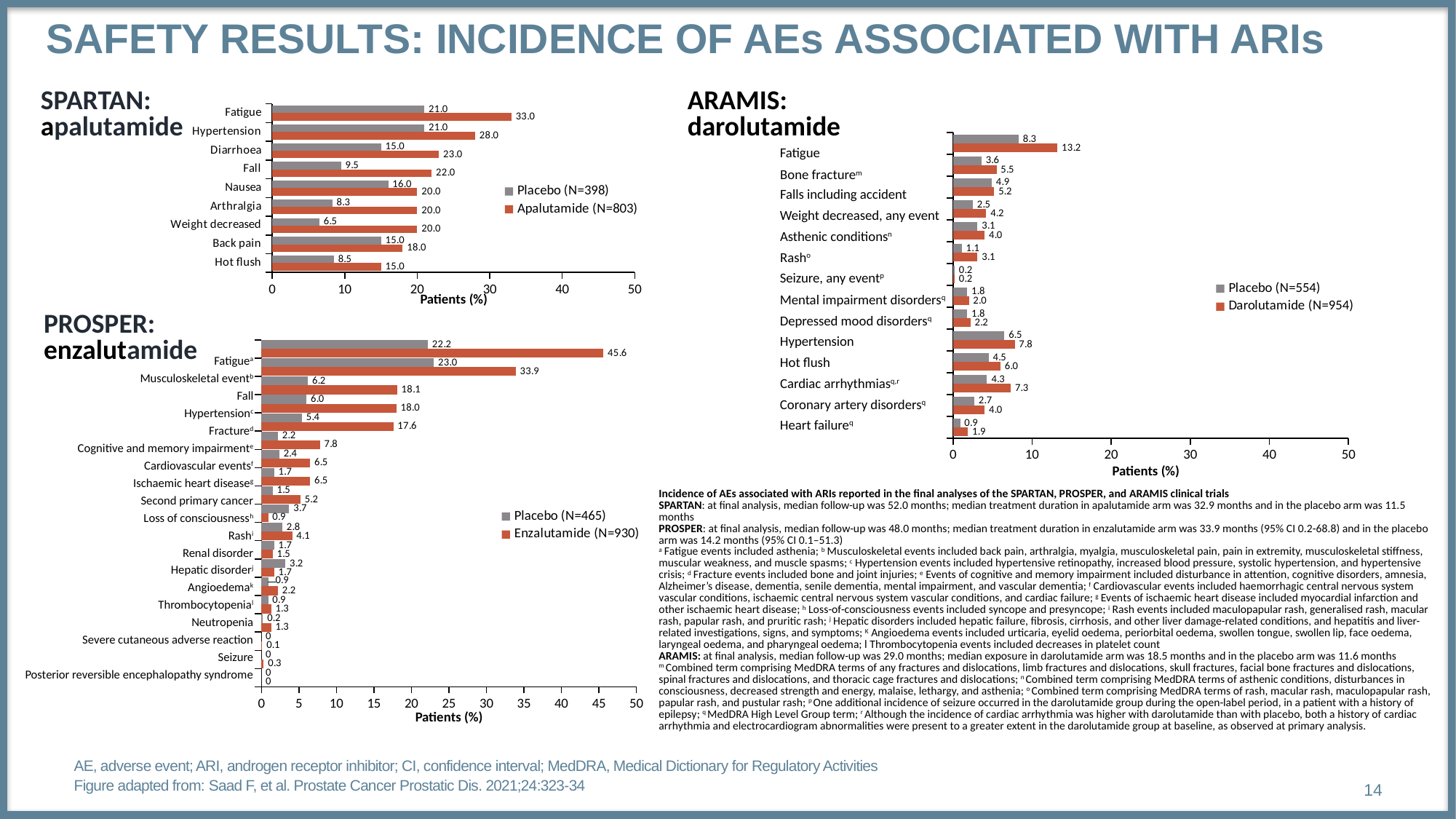

# Safety results: Incidence of AEs Associated with ARIs

SPARTAN:
apalutamide
ARAMIS:
darolutamide

### Chart

| Category | Apalutamide (N=803) | Placebo (N=398) |
|---|---|---|
| Hot flush | 15.0 | 8.5 |
| Back pain | 18.0 | 15.0 |
| Weight decreased | 20.0 | 6.5 |
| Arthralgia | 20.0 | 8.3 |
| Nausea | 20.0 | 16.0 |
| Fall | 22.0 | 9.5 |
| Diarrhoea | 23.0 | 15.0 |
| Hypertension | 28.0 | 21.0 |
| Fatigue | 33.0 | 21.0 |

### Chart

| Category | Darolutamide (N=954) | Placebo (N=554) |
|---|---|---|
| Heart failure | 1.9 | 0.9 |
| Coronary artery disorders | 4.0 | 2.7 |
| Cardiac arrhythmias | 7.3 | 4.3 |
| Hot flush | 6.0 | 4.5 |
| Hypertension | 7.8 | 6.5 |
| Depressed mood disorders | 2.2 | 1.8 |
| Mental impairment disorder | 2.0 | 1.8 |
| Seizure, any event | 0.2 | 0.2 |
| Rash | 3.1 | 1.1 |
| Asthenic conditions | 4.0 | 3.1 |
| Weight decreased any event | 4.2 | 2.5 |
| Falls, including accident | 5.2 | 4.9 |
| Bone fracture | 5.5 | 3.6 |
| Fatigue | 13.2 | 8.3 |
Fatigue
Bone fracturem
Falls including accident
Weight decreased, any event
Asthenic conditionsn
Rasho
Seizure, any eventp
Patients (%)
Mental impairment disordersq
PROSPER:
enzalutamide
Depressed mood disordersq

### Chart

| Category | Enzalutamide (N=930) | Placebo (N=465) |
|---|---|---|
| Category 1 | 0.0 | 0.0 |
| Seizure | 0.3 | 0.0 |
| Category 3 | 0.1 | 0.0 |
| Neutropenia | 1.3 | 0.2 |
| Throm | 1.3 | 0.9 |
| Angio | 2.2 | 0.9 |
| Hepatic | 1.7 | 3.2 |
| Renal | 1.5 | 1.7 |
| Rash | 4.1 | 2.8 |
| Loss | 0.9 | 3.7 |
Hypertension
Fatiguea
Musculoskeletal eventb
Fall
Hypertensionc
Fractured
Cognitive and memory impairmente
Cardiovascular eventsf
Ischaemic heart diseaseg
Second primary cancer
Loss of consciousnessh
Rashi
Renal disorder
Hepatic disorderj
Angioedemak
Thrombocytopenial
Neutropenia
Severe cutaneous adverse reaction
Seizure
Posterior reversible encephalopathy syndrome
Hot flush
Cardiac arrhythmiasq,r
Coronary artery disordersq
Heart failureq
Patients (%)
Incidence of AEs associated with ARIs reported in the final analyses of the SPARTAN, PROSPER, and ARAMIS clinical trials
SPARTAN: at final analysis, median follow-up was 52.0 months; median treatment duration in apalutamide arm was 32.9 months and in the placebo arm was 11.5 months
PROSPER: at final analysis, median follow-up was 48.0 months; median treatment duration in enzalutamide arm was 33.9 months (95% CI 0.2-68.8) and in the placebo arm was 14.2 months (95% CI 0.1–51.3)
a Fatigue events included asthenia; b Musculoskeletal events included back pain, arthralgia, myalgia, musculoskeletal pain, pain in extremity, musculoskeletal stiffness, muscular weakness, and muscle spasms; c Hypertension events included hypertensive retinopathy, increased blood pressure, systolic hypertension, and hypertensive crisis; d Fracture events included bone and joint injuries; e Events of cognitive and memory impairment included disturbance in attention, cognitive disorders, amnesia, Alzheimer’s disease, dementia, senile dementia, mental impairment, and vascular dementia; f Cardiovascular events included haemorrhagic central nervous system vascular conditions, ischaemic central nervous system vascular conditions, and cardiac failure; g Events of ischaemic heart disease included myocardial infarction and other ischaemic heart disease; h Loss-of-consciousness events included syncope and presyncope; i Rash events included maculopapular rash, generalised rash, macular rash, papular rash, and pruritic rash; j Hepatic disorders included hepatic failure, fibrosis, cirrhosis, and other liver damage-related conditions, and hepatitis and liver-related investigations, signs, and symptoms; K Angioedema events included urticaria, eyelid oedema, periorbital oedema, swollen tongue, swollen lip, face oedema, laryngeal oedema, and pharyngeal oedema; l Thrombocytopenia events included decreases in platelet count
ARAMIS: at final analysis, median follow-up was 29.0 months; median exposure in darolutamide arm was 18.5 months and in the placebo arm was 11.6 months
m Combined term comprising MedDRA terms of any fractures and dislocations, limb fractures and dislocations, skull fractures, facial bone fractures and dislocations, spinal fractures and dislocations, and thoracic cage fractures and dislocations; n Combined term comprising MedDRA terms of asthenic conditions, disturbances in consciousness, decreased strength and energy, malaise, lethargy, and asthenia; o Combined term comprising MedDRA terms of rash, macular rash, maculopapular rash, papular rash, and pustular rash; p One additional incidence of seizure occurred in the darolutamide group during the open-label period, in a patient with a history of epilepsy; q MedDRA High Level Group term; r Although the incidence of cardiac arrhythmia was higher with darolutamide than with placebo, both a history of cardiac arrhythmia and electrocardiogram abnormalities were present to a greater extent in the darolutamide group at baseline, as observed at primary analysis.
Patients (%)
AE, adverse event; ARI, androgen receptor inhibitor; CI, confidence interval; MedDRA, Medical Dictionary for Regulatory Activities
Figure adapted from: Saad F, et al. Prostate Cancer Prostatic Dis. 2021;24:323-34
14